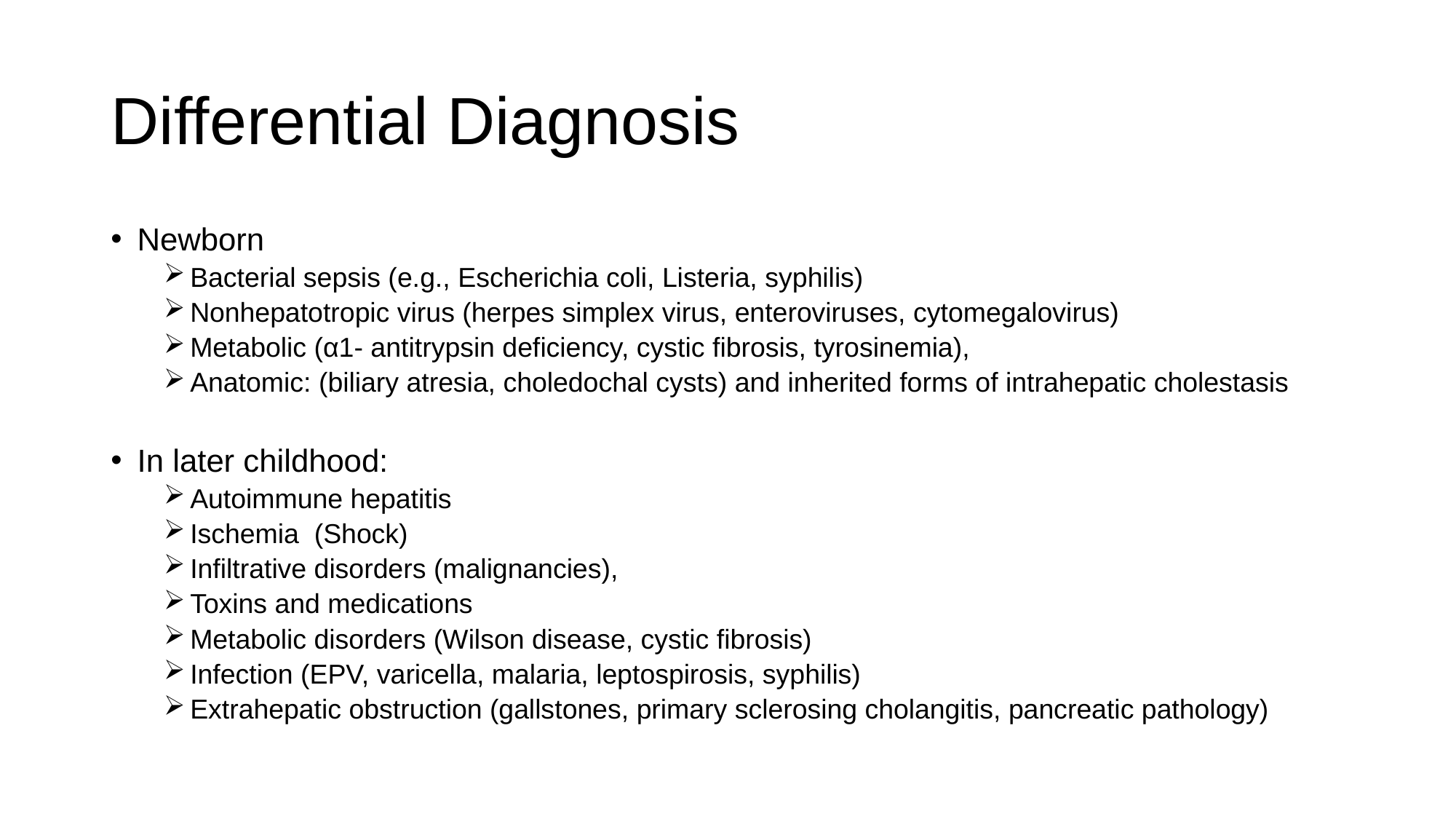

# Differential Diagnosis
Newborn
Bacterial sepsis (e.g., Escherichia coli, Listeria, syphilis)
Nonhepatotropic virus (herpes simplex virus, enteroviruses, cytomegalovirus)
Metabolic (α1- antitrypsin deficiency, cystic fibrosis, tyrosinemia),
Anatomic: (biliary atresia, choledochal cysts) and inherited forms of intrahepatic cholestasis

In later childhood:
Autoimmune hepatitis
Ischemia  (Shock)
Infiltrative disorders (malignancies),
Toxins and medications
Metabolic disorders (Wilson disease, cystic fibrosis)
Infection (EPV, varicella, malaria, leptospirosis, syphilis)
Extrahepatic obstruction (gallstones, primary sclerosing cholangitis, pancreatic pathology)